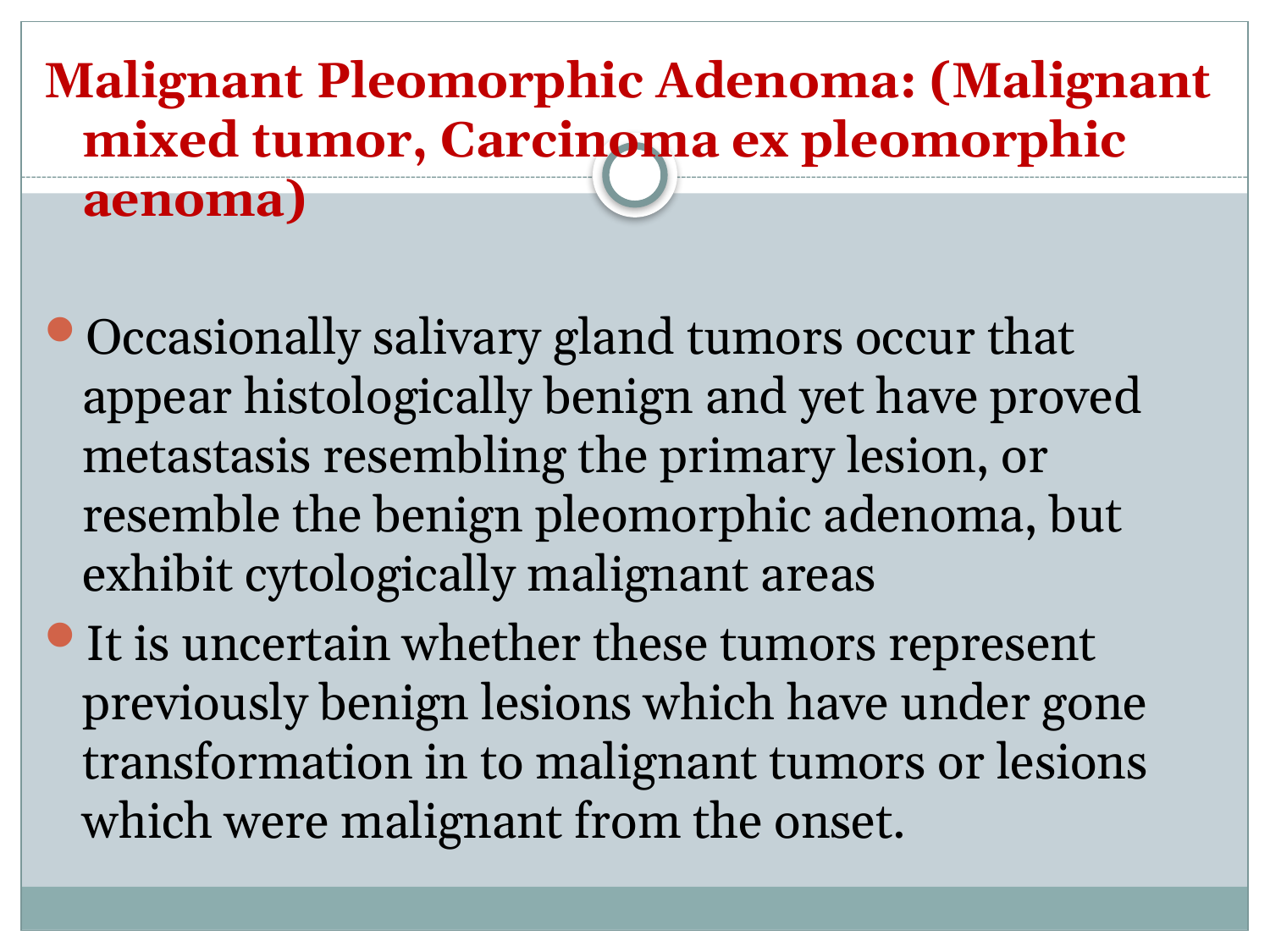

Malignant Pleomorphic Adenoma: (Malignant mixed tumor, Carcinoma ex pleomorphic aenoma)

Occasionally salivary gland tumors occur that appear histologically benign and yet have proved metastasis resembling the primary lesion, or resemble the benign pleomorphic adenoma, but exhibit cytologically malignant areas
It is uncertain whether these tumors represent previously benign lesions which have under gone transformation in to malignant tumors or lesions which were malignant from the onset.